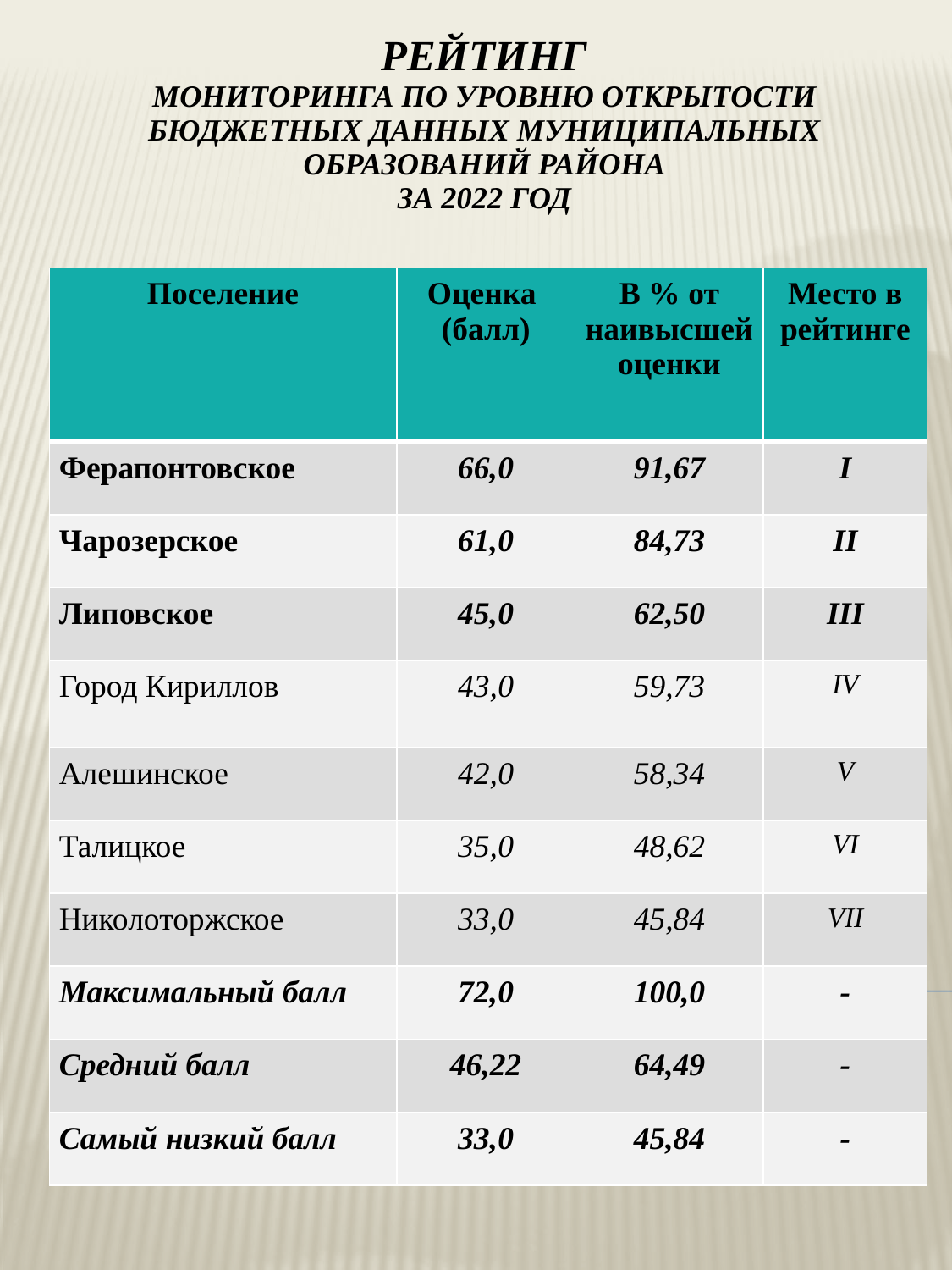

# Рейтинг мониторинга по уровню открытости бюджетных данных муниципальных образований района за 2022 год
| Поселение | Оценка (балл) | В % от наивысшей оценки | Место в рейтинге |
| --- | --- | --- | --- |
| Ферапонтовское | 66,0 | 91,67 | I |
| Чарозерское | 61,0 | 84,73 | II |
| Липовское | 45,0 | 62,50 | III |
| Город Кириллов | 43,0 | 59,73 | IV |
| Алешинское | 42,0 | 58,34 | V |
| Талицкое | 35,0 | 48,62 | VI |
| Николоторжское | 33,0 | 45,84 | VII |
| Максимальный балл | 72,0 | 100,0 | - |
| Средний балл | 46,22 | 64,49 | - |
| Самый низкий балл | 33,0 | 45,84 | - |